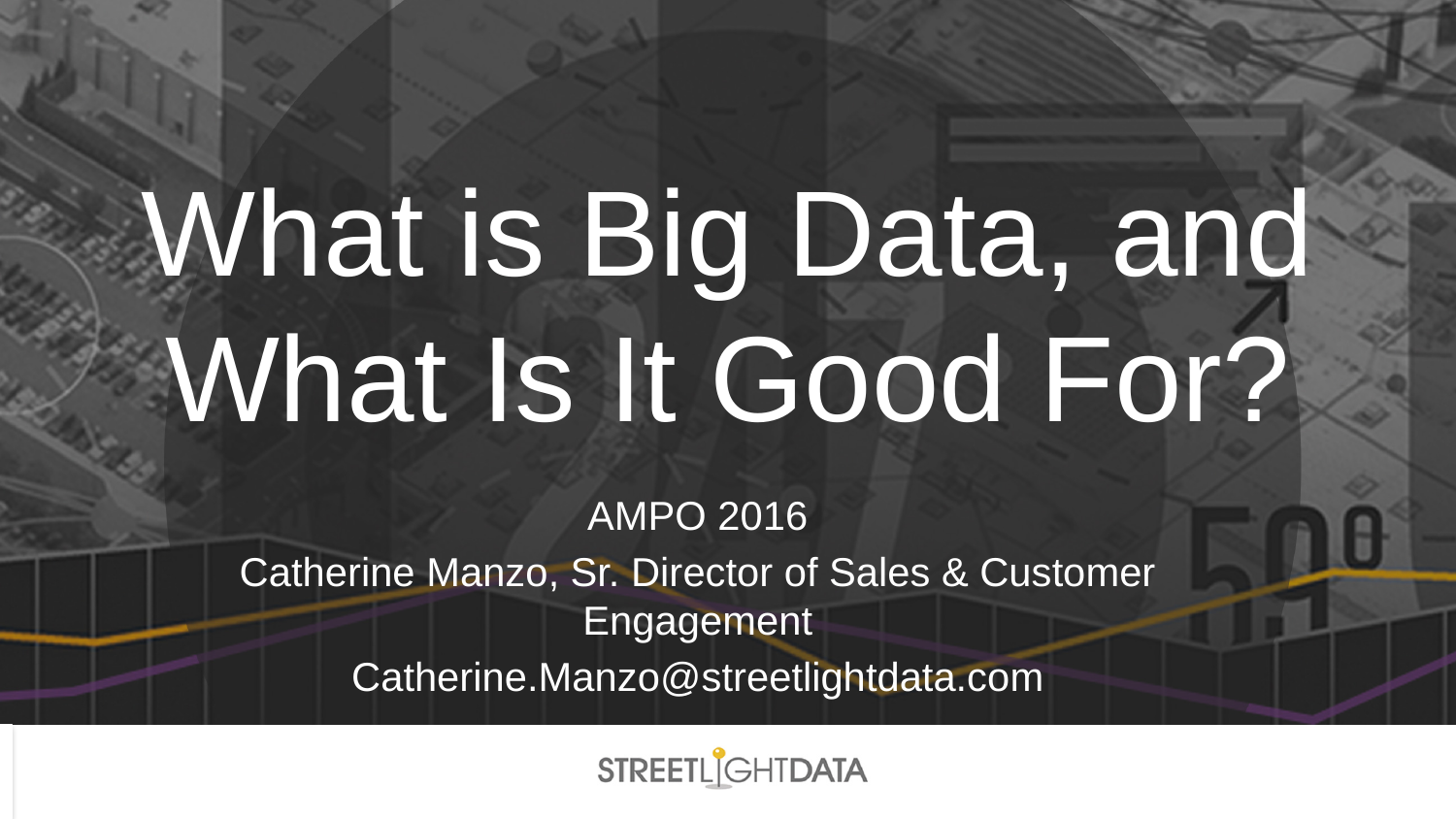

# What is Big Data, and What Is It Good For?
AMPO 2016
Catherine Manzo, Sr. Director of Sales & Customer Engagement
Catherine.Manzo@streetlightdata.com